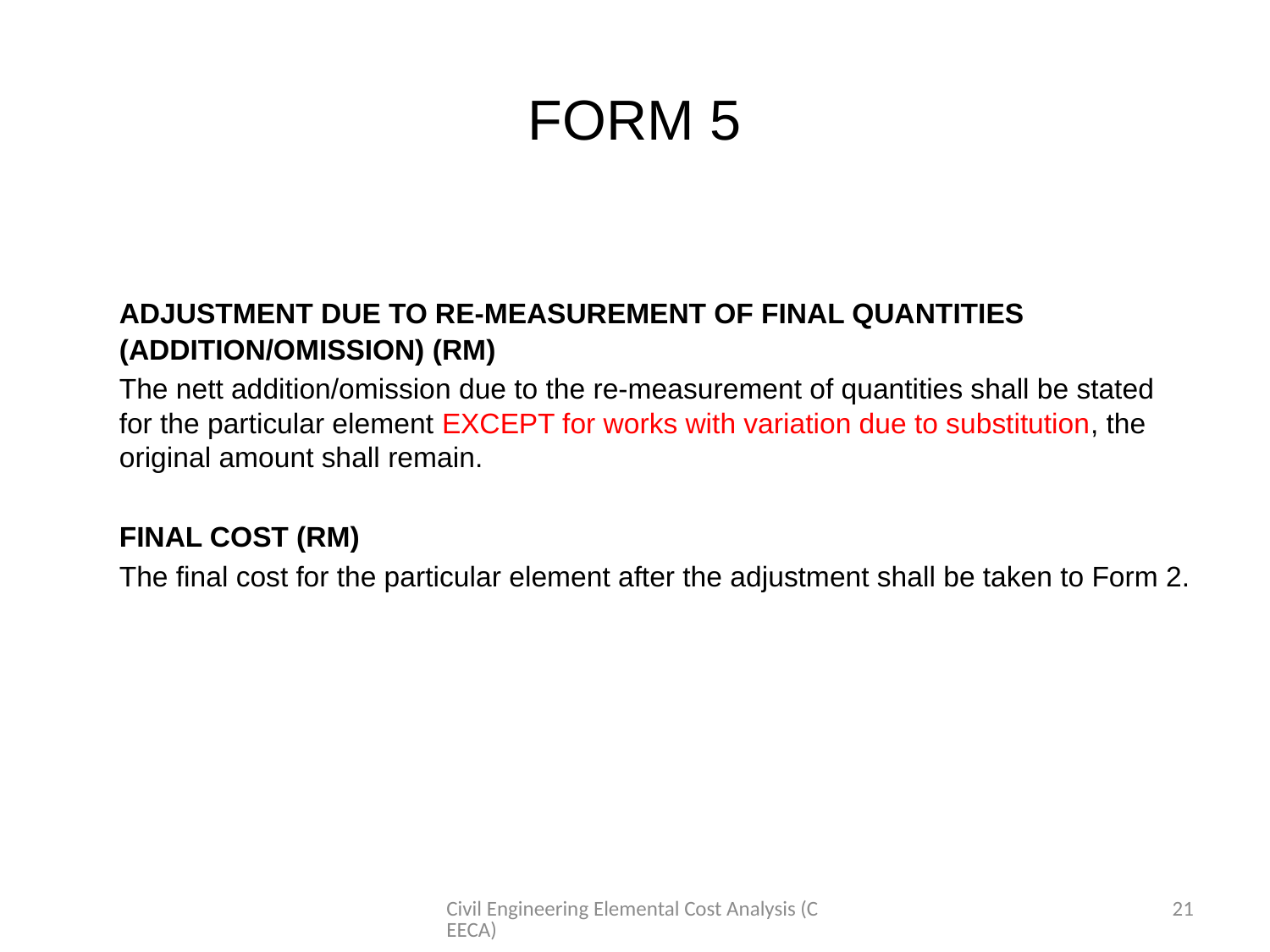

# FORM 5

	ADJUSTMENT DUE TO RE-MEASUREMENT OF FINAL QUANTITIES (ADDITION/OMISSION) (RM)
	The nett addition/omission due to the re-measurement of quantities shall be stated for the particular element EXCEPT for works with variation due to substitution, the original amount shall remain.

	FINAL COST (RM)
	The final cost for the particular element after the adjustment shall be taken to Form 2.

Civil Engineering Elemental Cost Analysis (CEECA)
21